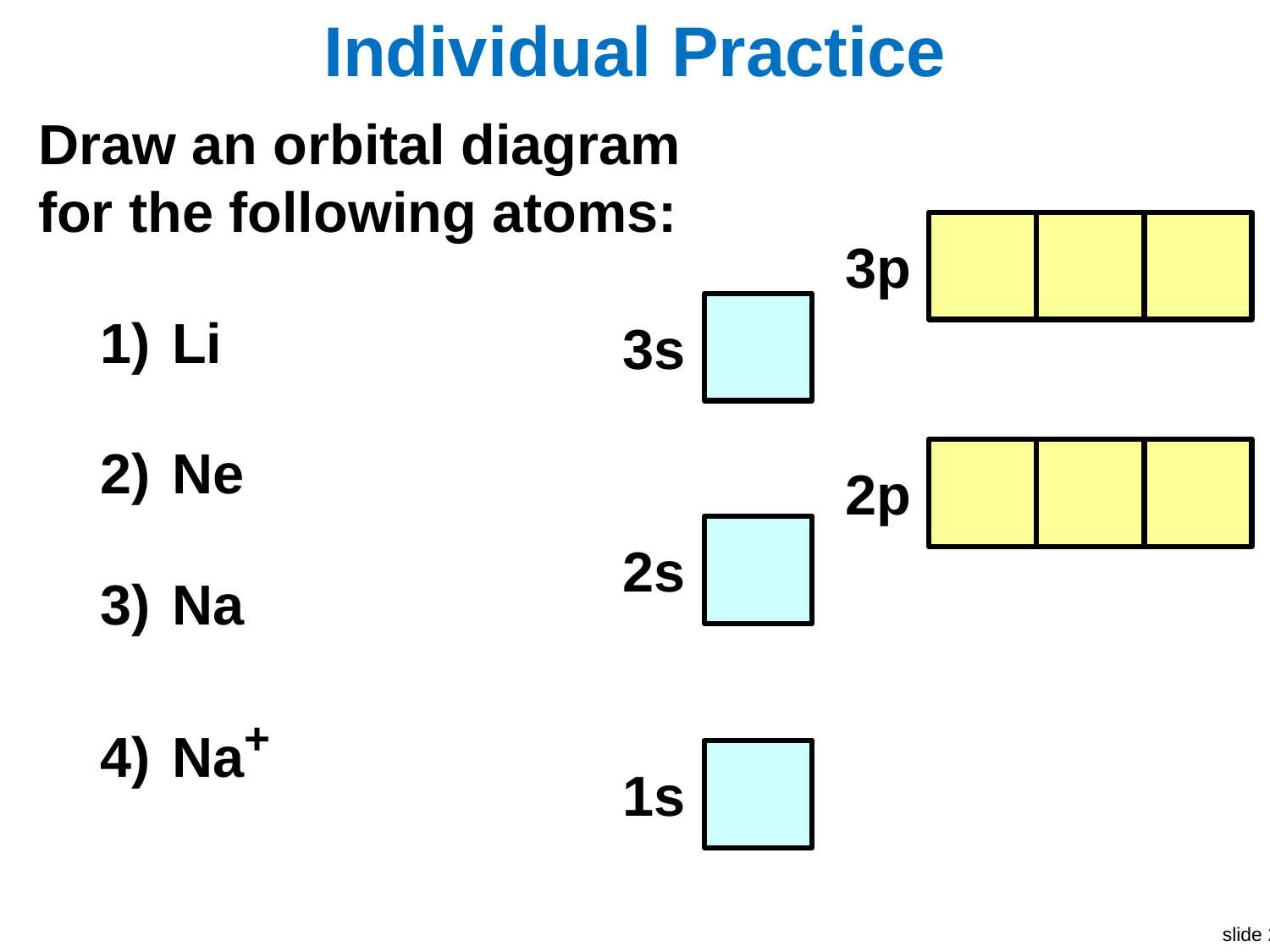

Individual Practice
Draw an orbital diagram for the following atoms:
Li
Ne
Na
Na+

3p

3s

2p

2s

1s